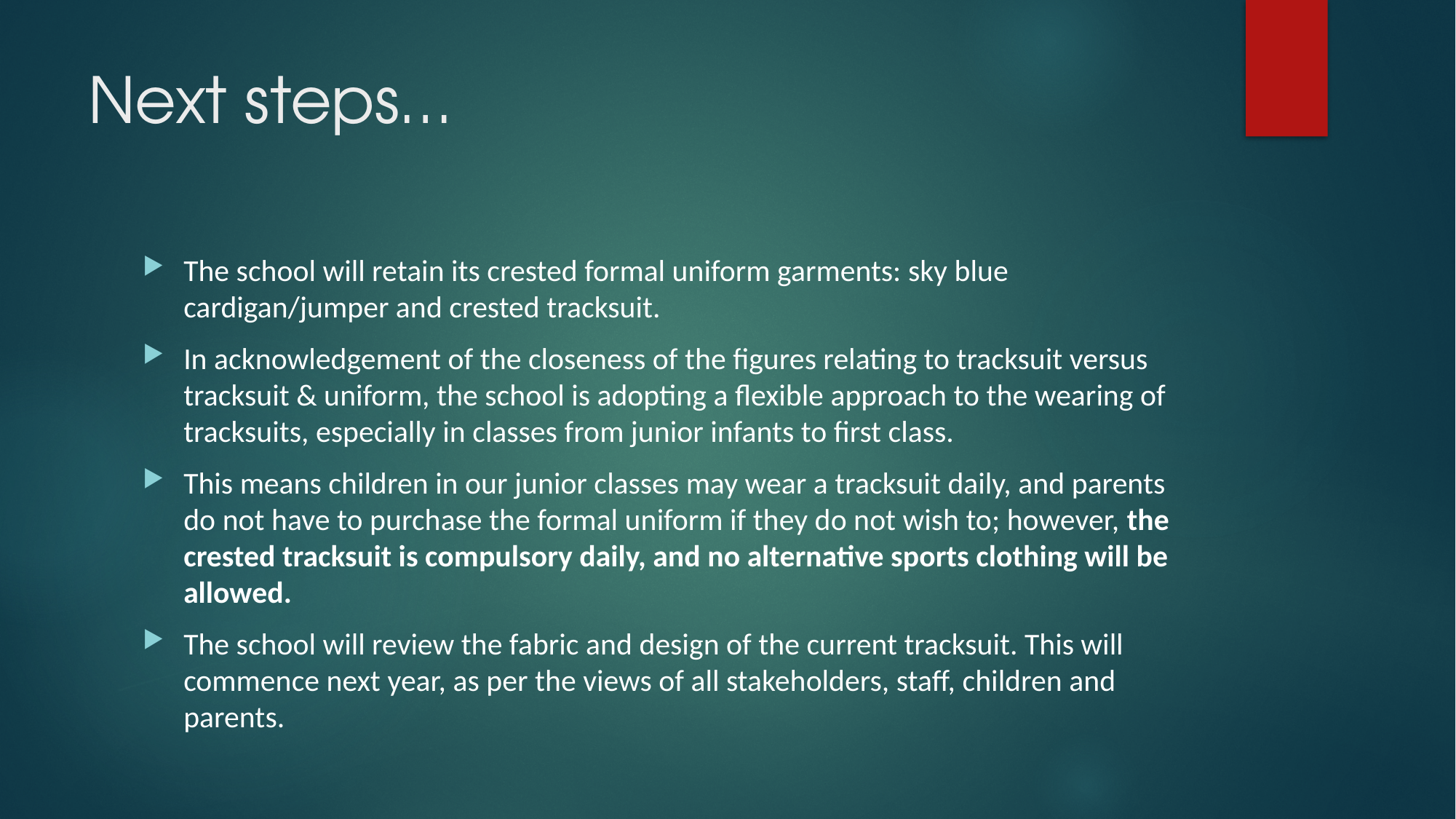

# Next steps…
The school will retain its crested formal uniform garments: sky blue cardigan/jumper and crested tracksuit.
In acknowledgement of the closeness of the figures relating to tracksuit versus tracksuit & uniform, the school is adopting a flexible approach to the wearing of tracksuits, especially in classes from junior infants to first class.
This means children in our junior classes may wear a tracksuit daily, and parents do not have to purchase the formal uniform if they do not wish to; however, the crested tracksuit is compulsory daily, and no alternative sports clothing will be allowed.
The school will review the fabric and design of the current tracksuit. This will commence next year, as per the views of all stakeholders, staff, children and parents.